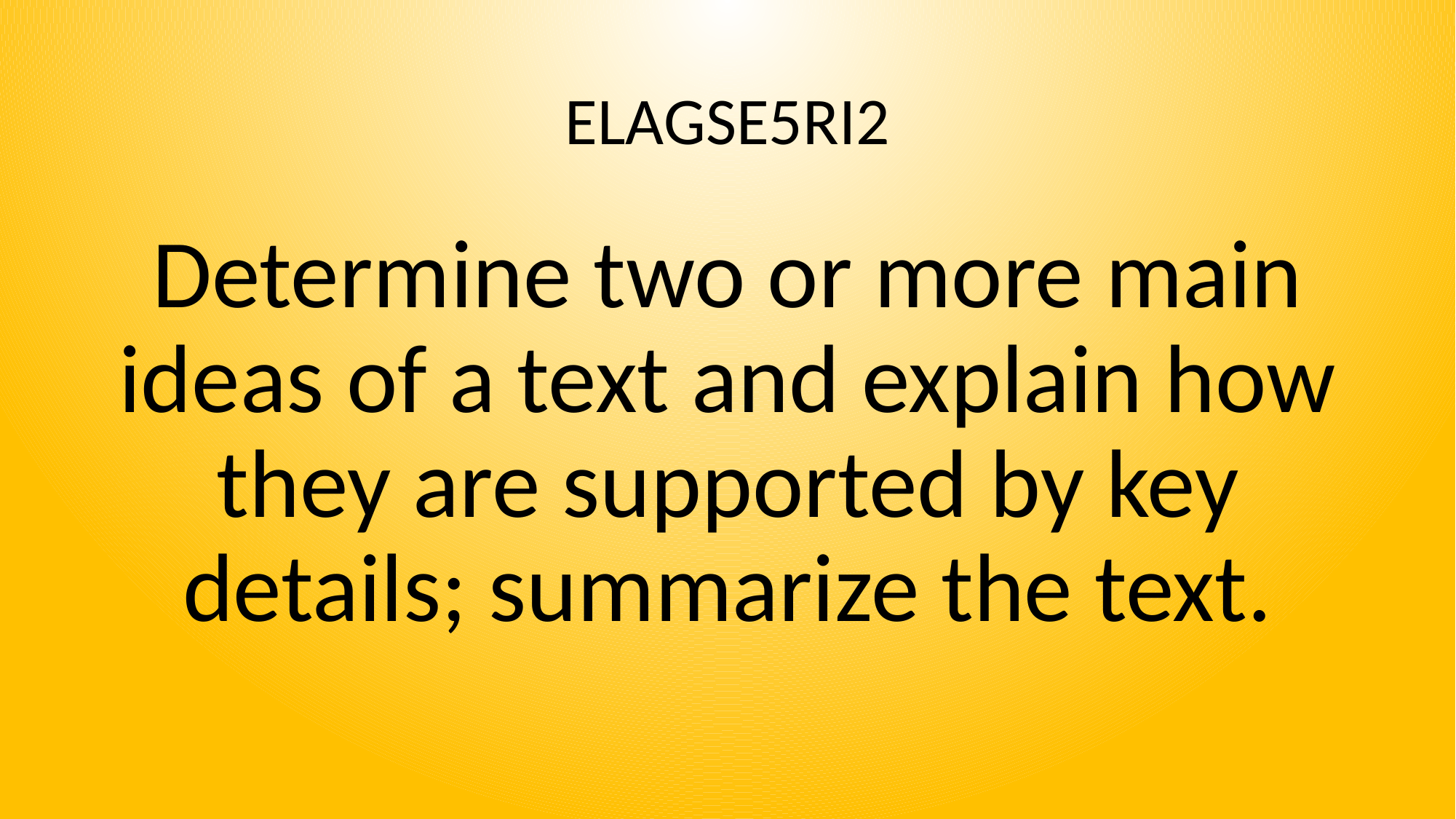

# ELAGSE5RI2
Determine two or more main ideas of a text and explain how they are supported by key details; summarize the text.